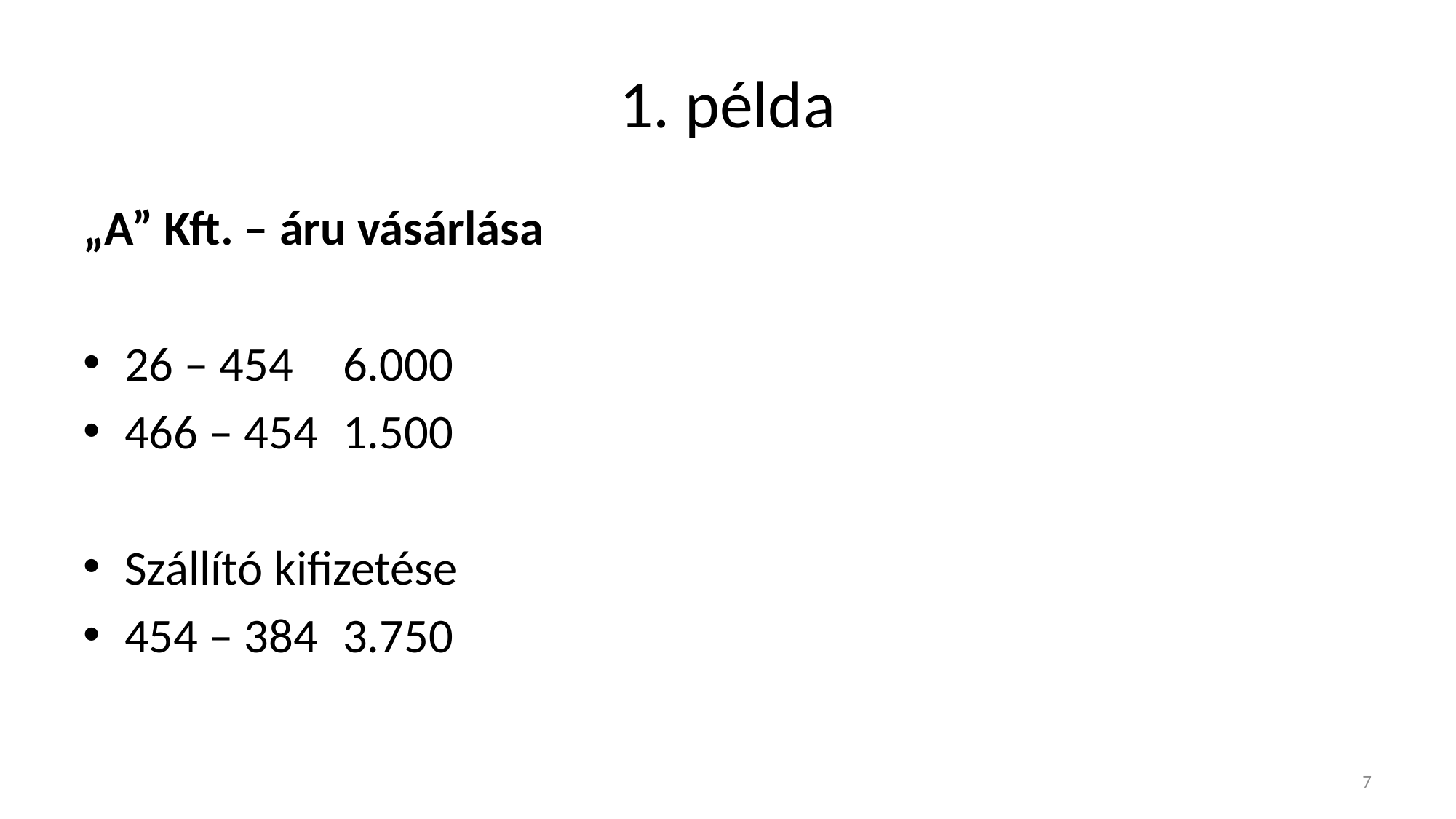

# 1. példa
„A” Kft. – áru vásárlása

26 – 454	6.000
466 – 454 	1.500

Szállító kifizetése
454 – 384	3.750
7